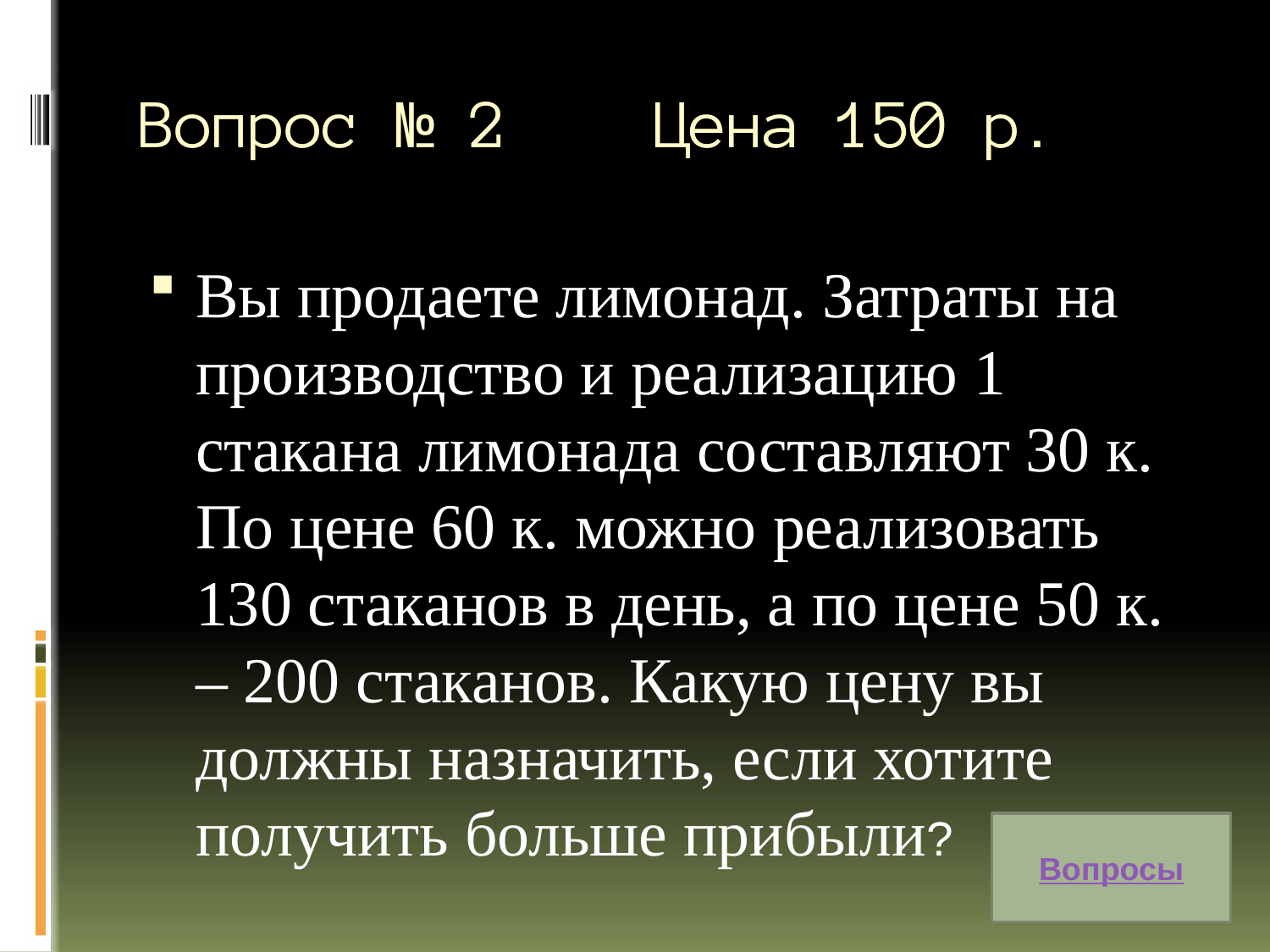

# Вопрос № 2    Цена 150 р.
Вы продаете лимонад. Затраты на производство и реализацию 1 стакана лимонада составляют 30 к. По цене 60 к. можно реализовать 130 стаканов в день, а по цене 50 к. – 200 стаканов. Какую цену вы должны назначить, если хотите получить больше прибыли?
Вопросы